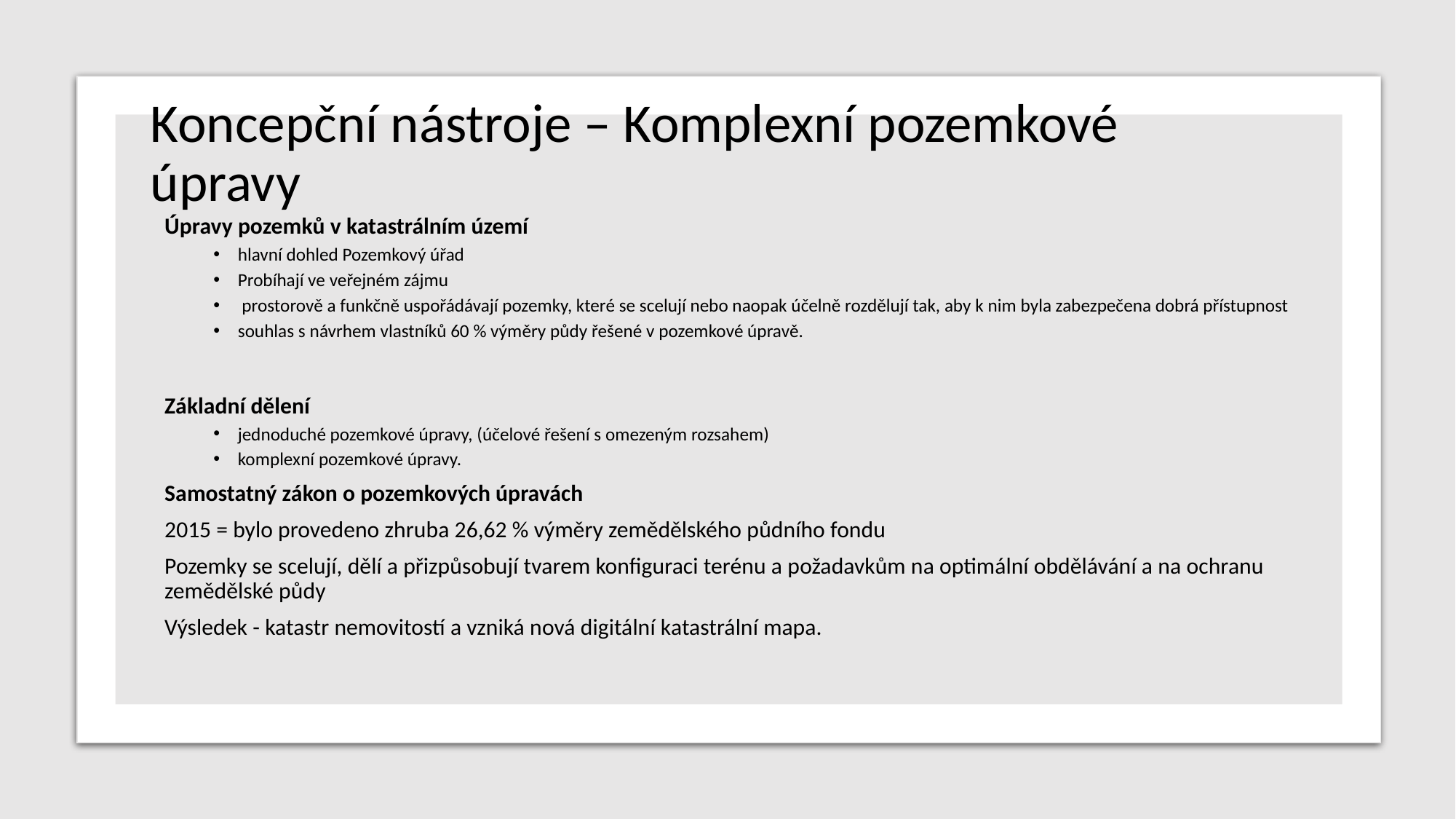

# Koncepční nástroje – Komplexní pozemkové úpravy

Úpravy pozemků v katastrálním území
hlavní dohled Pozemkový úřad
Probíhají ve veřejném zájmu
 prostorově a funkčně uspořádávají pozemky, které se scelují nebo naopak účelně rozdělují tak, aby k nim byla zabezpečena dobrá přístupnost
souhlas s návrhem vlastníků 60 % výměry půdy řešené v pozemkové úpravě.

Základní dělení
jednoduché pozemkové úpravy, (účelové řešení s omezeným rozsahem)
komplexní pozemkové úpravy.
Samostatný zákon o pozemkových úpravách
2015 = bylo provedeno zhruba 26,62 % výměry zemědělského půdního fondu
Pozemky se scelují, dělí a přizpůsobují tvarem konfiguraci terénu a požadavkům na optimální obdělávání a na ochranu zemědělské půdy
Výsledek - katastr nemovitostí a vzniká nová digitální katastrální mapa.